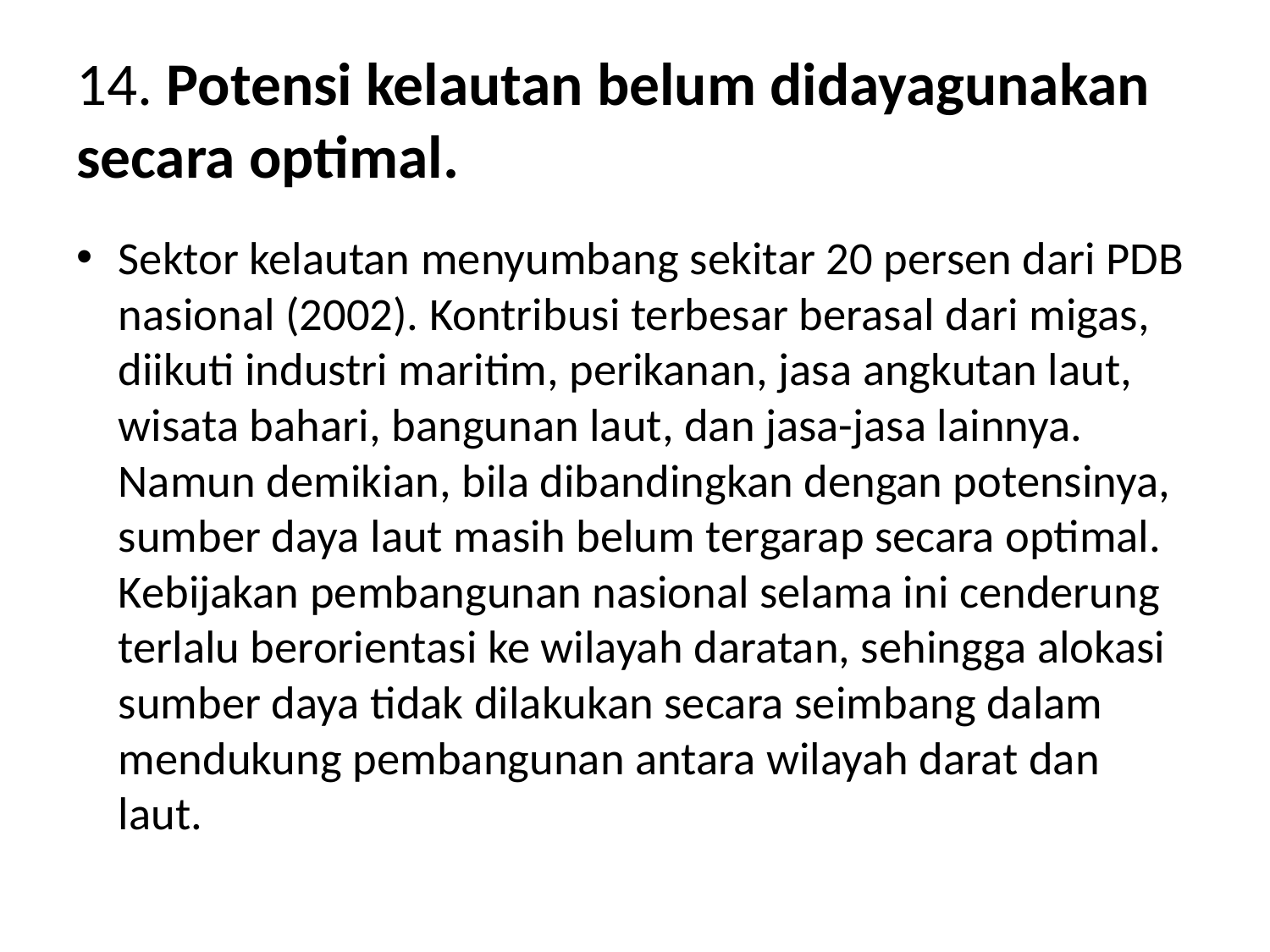

# 14. Potensi kelautan belum didayagunakan secara optimal.
Sektor kelautan menyumbang sekitar 20 persen dari PDB nasional (2002). Kontribusi terbesar berasal dari migas, diikuti industri maritim, perikanan, jasa angkutan laut, wisata bahari, bangunan laut, dan jasa-jasa lainnya. Namun demikian, bila dibandingkan dengan potensinya, sumber daya laut masih belum tergarap secara optimal. Kebijakan pembangunan nasional selama ini cenderung terlalu berorientasi ke wilayah daratan, sehingga alokasi sumber daya tidak dilakukan secara seimbang dalam mendukung pembangunan antara wilayah darat dan laut.